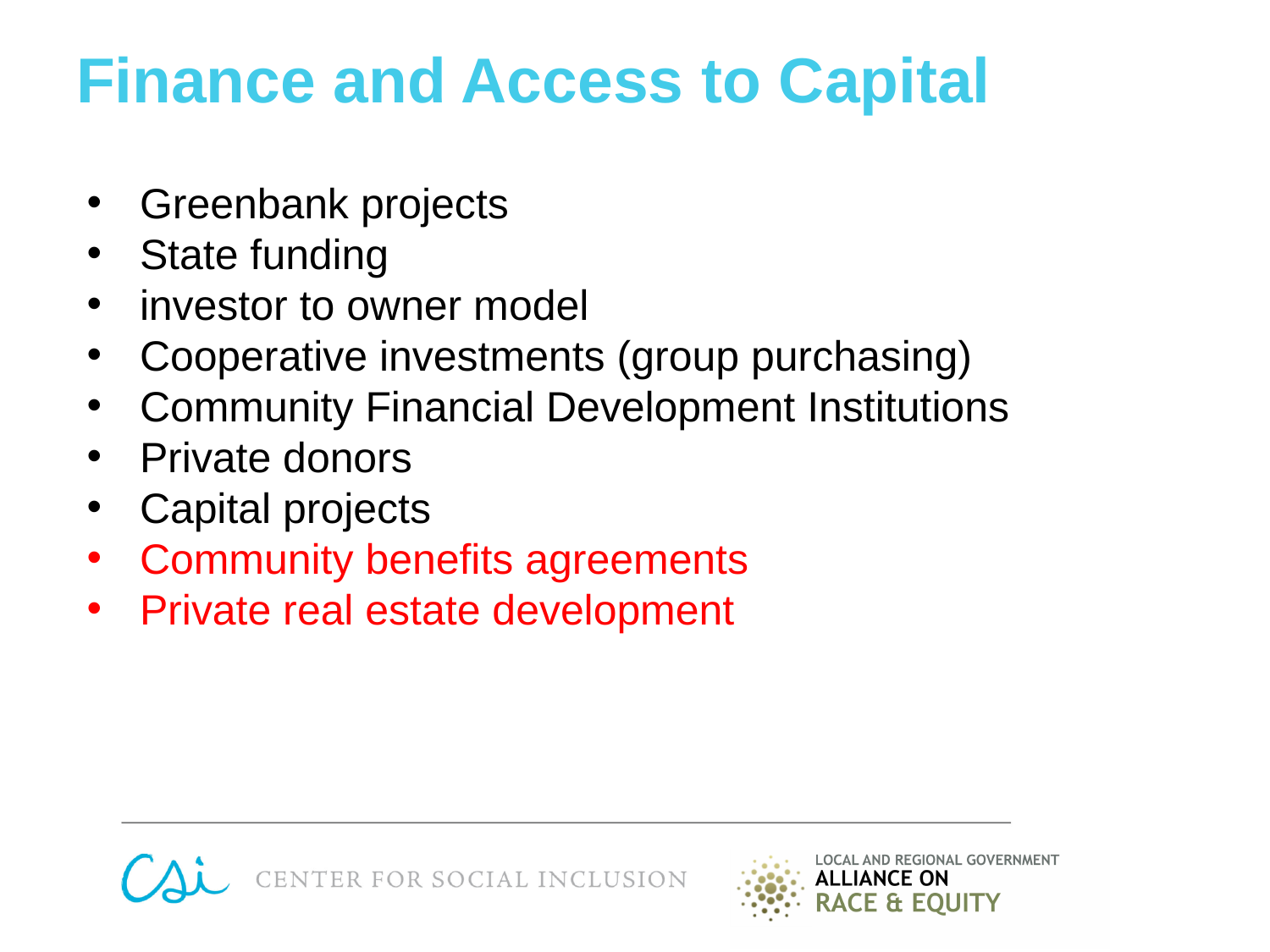

# Finance and Access to Capital
Greenbank projects
State funding
investor to owner model
Cooperative investments (group purchasing)
Community Financial Development Institutions
Private donors
Capital projects
Community benefits agreements
Private real estate development